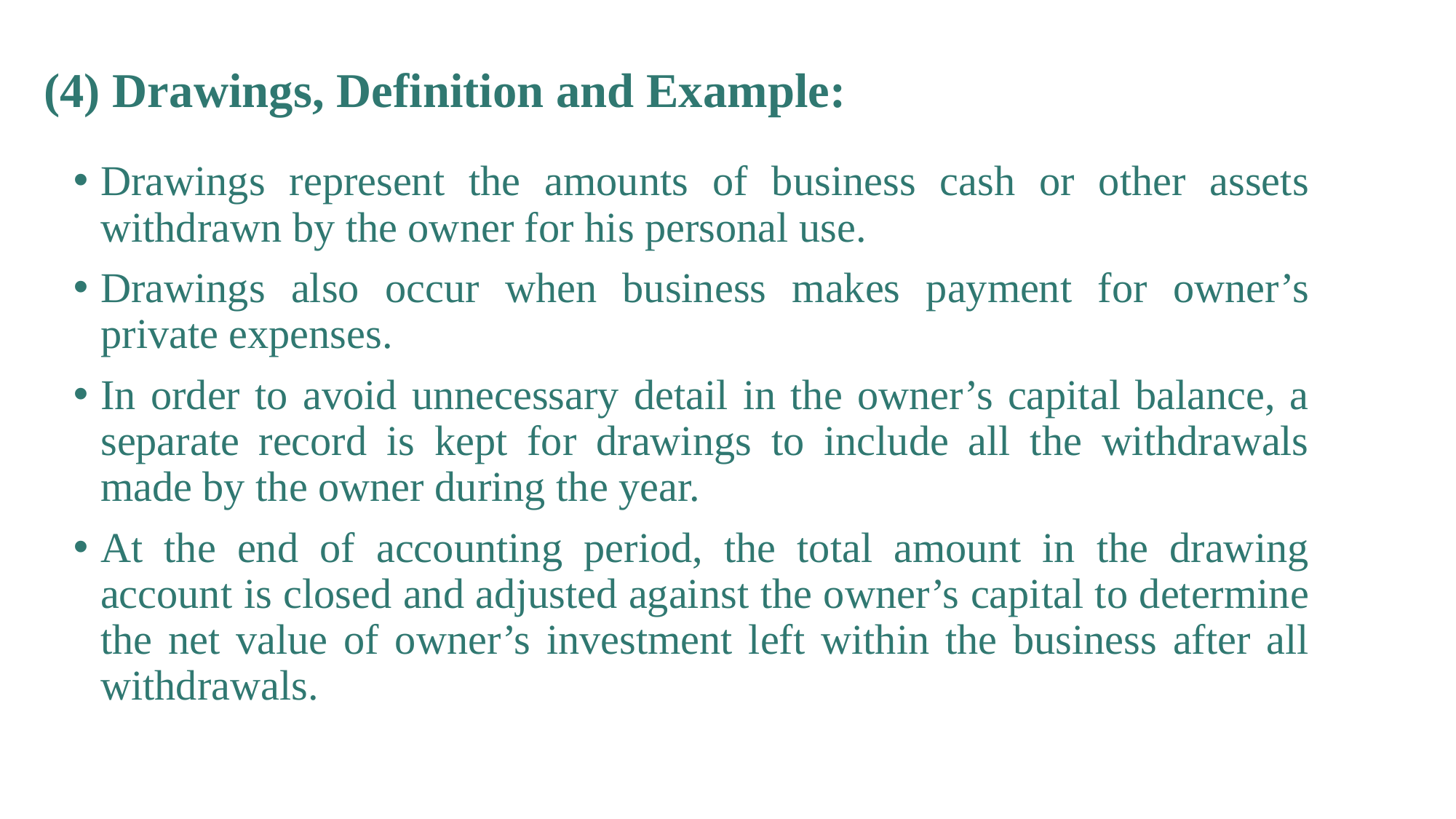

(4) Drawings, Definition and Example:
Drawings represent the amounts of business cash or other assets withdrawn by the owner for his personal use.
Drawings also occur when business makes payment for owner’s private expenses.
In order to avoid unnecessary detail in the owner’s capital balance, a separate record is kept for drawings to include all the withdrawals made by the owner during the year.
At the end of accounting period, the total amount in the drawing account is closed and adjusted against the owner’s capital to determine the net value of owner’s investment left within the business after all withdrawals.